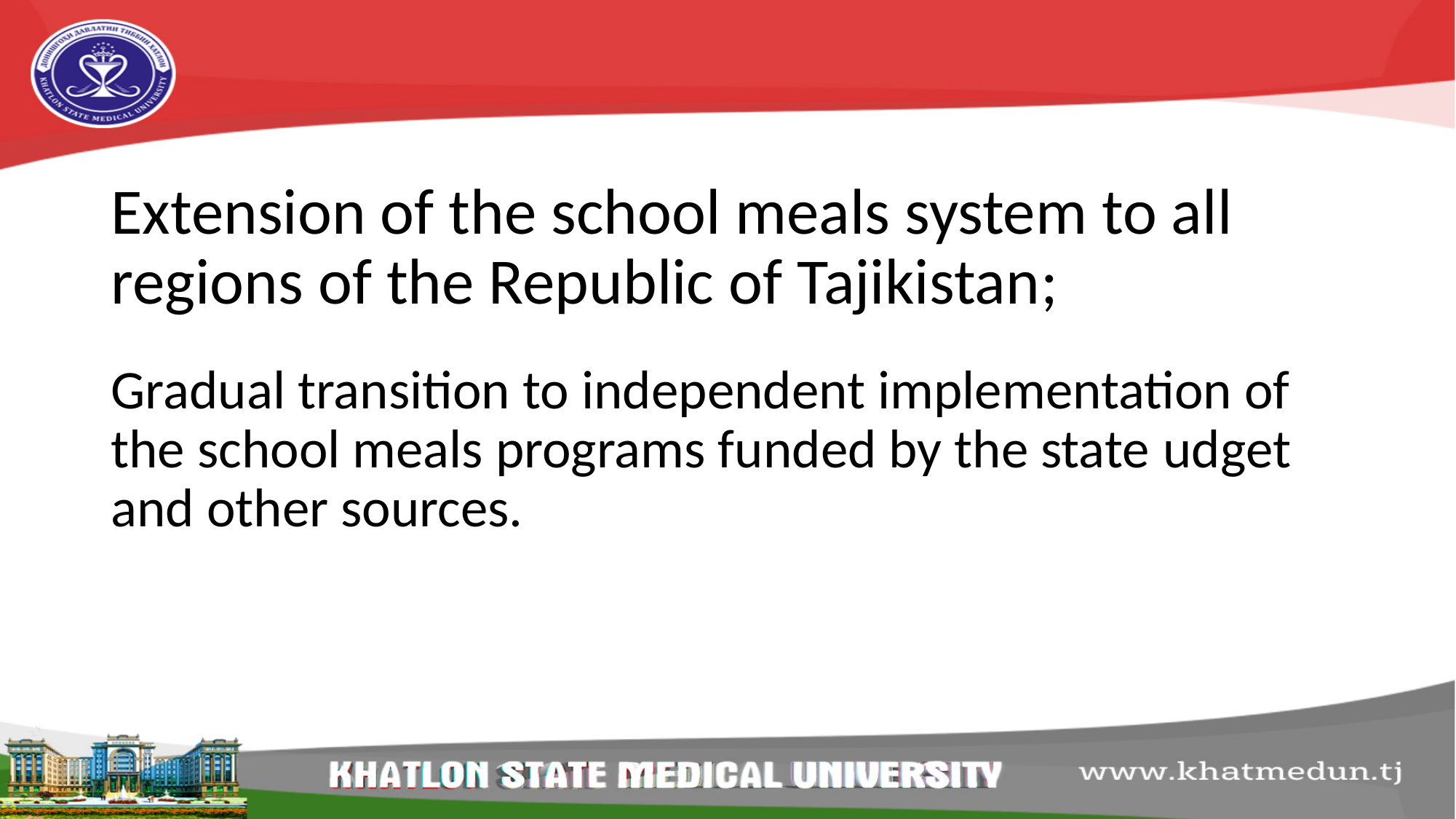

# Extension of the school meals system to all regions of the Republic of Tajikistan;
Gradual transition to independent implementation of the school meals programs funded by the state udget and other sources.